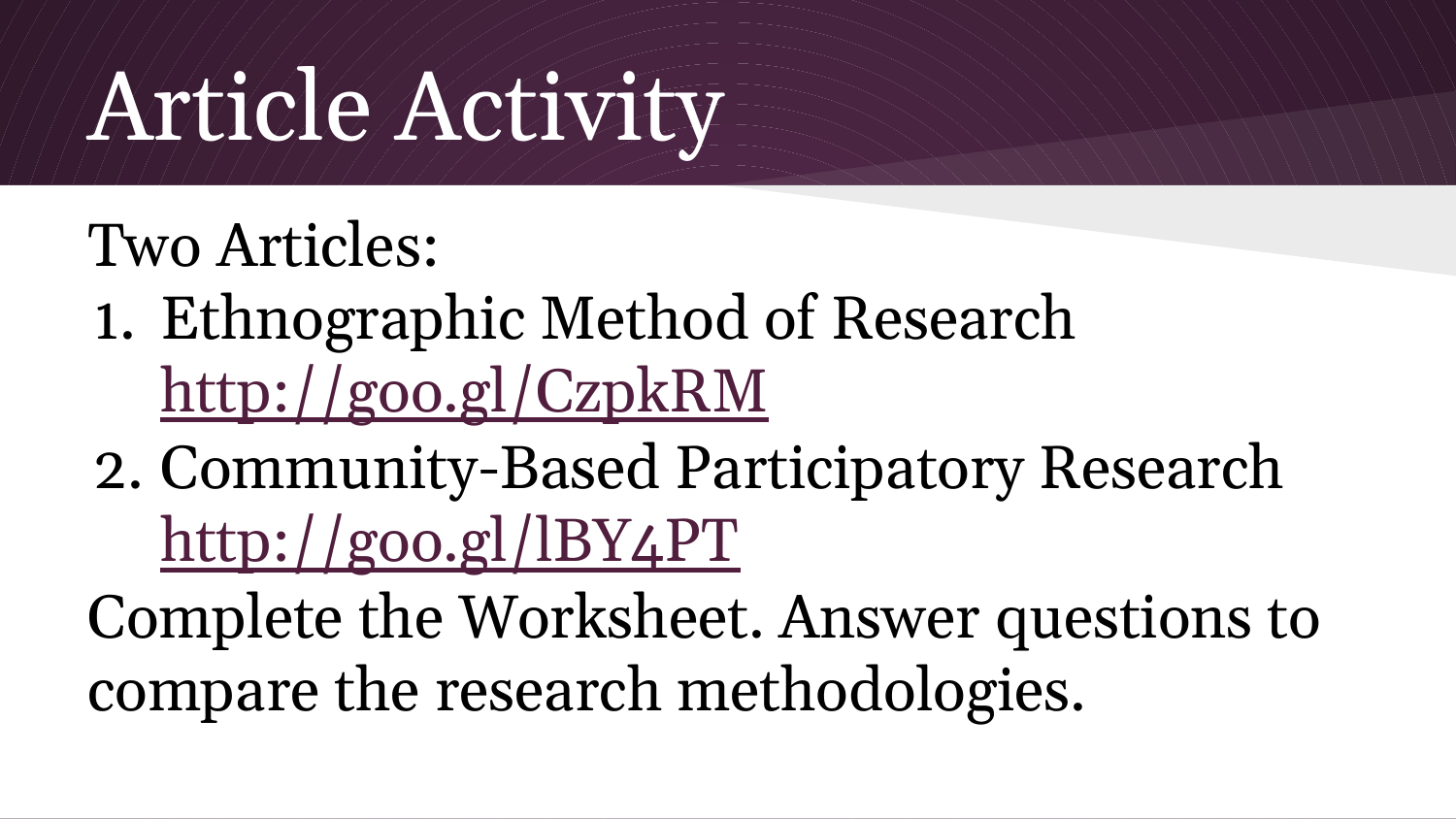

# Article Activity
Two Articles:
Ethnographic Method of Researchhttp://goo.gl/CzpkRM
Community-Based Participatory Research http://goo.gl/lBY4PT
Complete the Worksheet. Answer questions to compare the research methodologies.